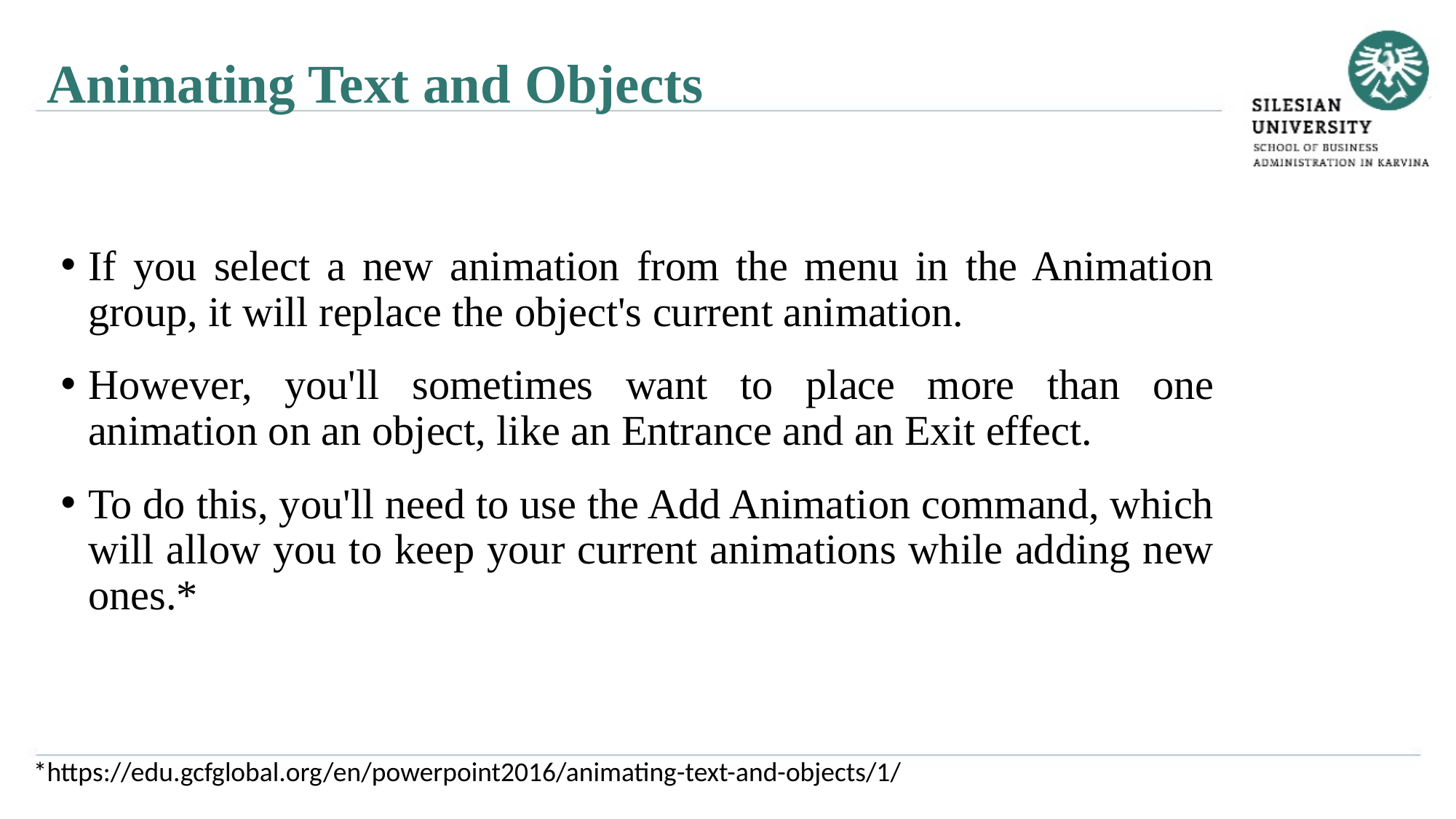

Animating Text and Objects

If you select a new animation from the menu in the Animation group, it will replace the object's current animation.
However, you'll sometimes want to place more than one animation on an object, like an Entrance and an Exit effect.
To do this, you'll need to use the Add Animation command, which will allow you to keep your current animations while adding new ones.*
*https://edu.gcfglobal.org/en/powerpoint2016/animating-text-and-objects/1/